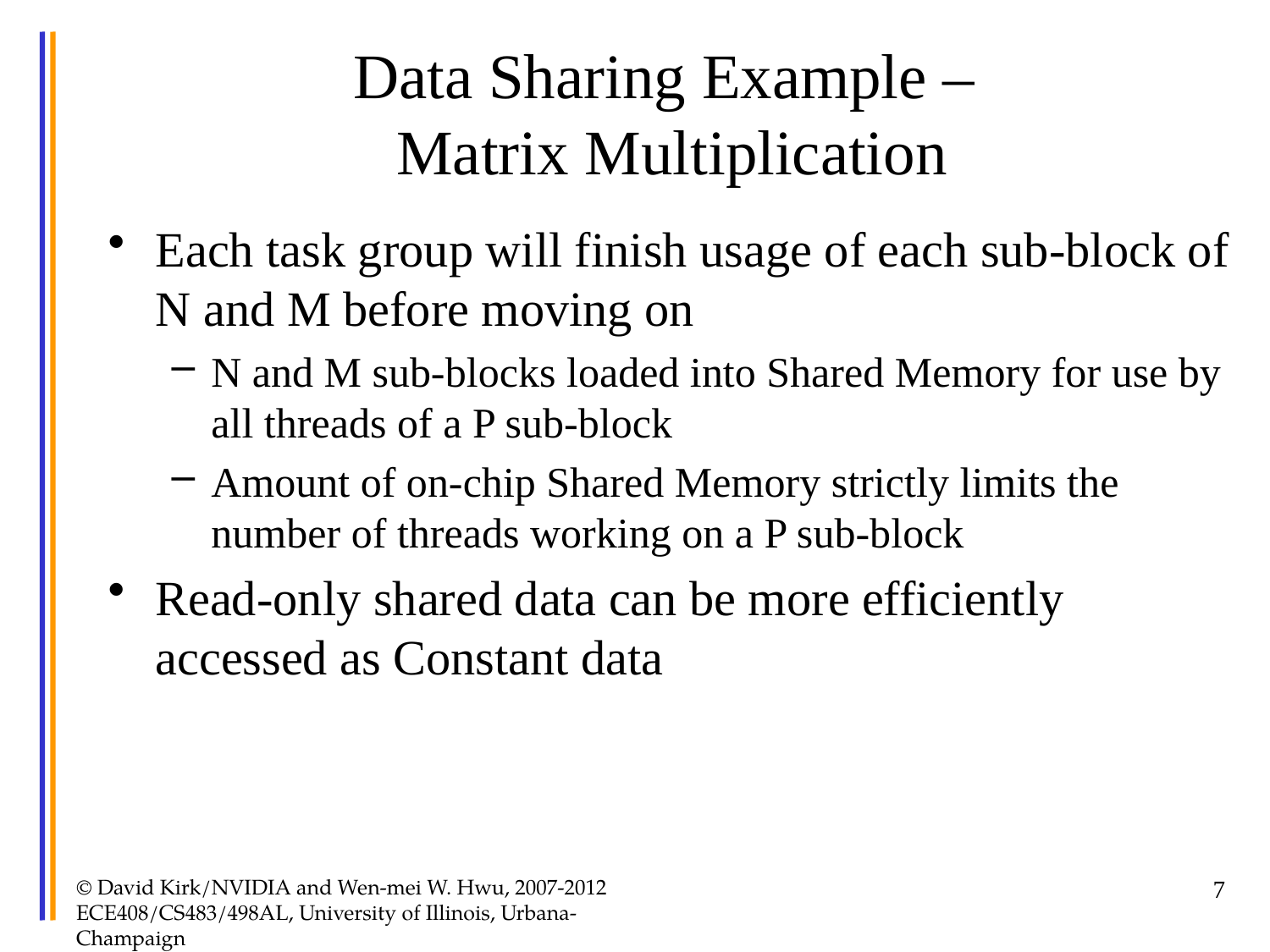

# Data Sharing Example – Matrix Multiplication
Each task group will finish usage of each sub-block of N and M before moving on
N and M sub-blocks loaded into Shared Memory for use by all threads of a P sub-block
Amount of on-chip Shared Memory strictly limits the number of threads working on a P sub-block
Read-only shared data can be more efficiently accessed as Constant data
© David Kirk/NVIDIA and Wen-mei W. Hwu, 2007-2012   ECE408/CS483/498AL, University of Illinois, Urbana-Champaign
7